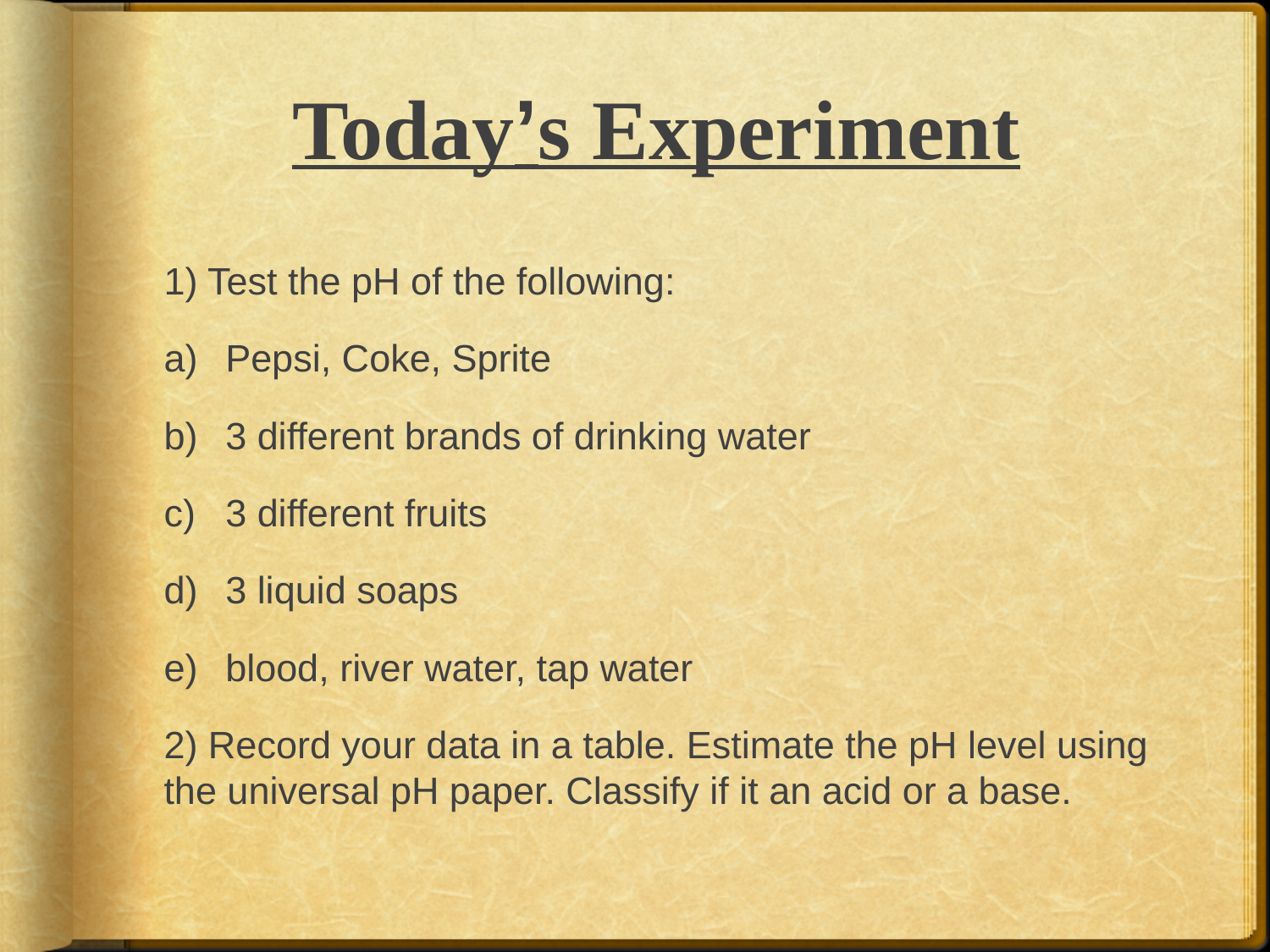

# Today’s Experiment
1) Test the pH of the following:
Pepsi, Coke, Sprite
3 different brands of drinking water
3 different fruits
3 liquid soaps
blood, river water, tap water
2) Record your data in a table. Estimate the pH level using the universal pH paper. Classify if it an acid or a base.